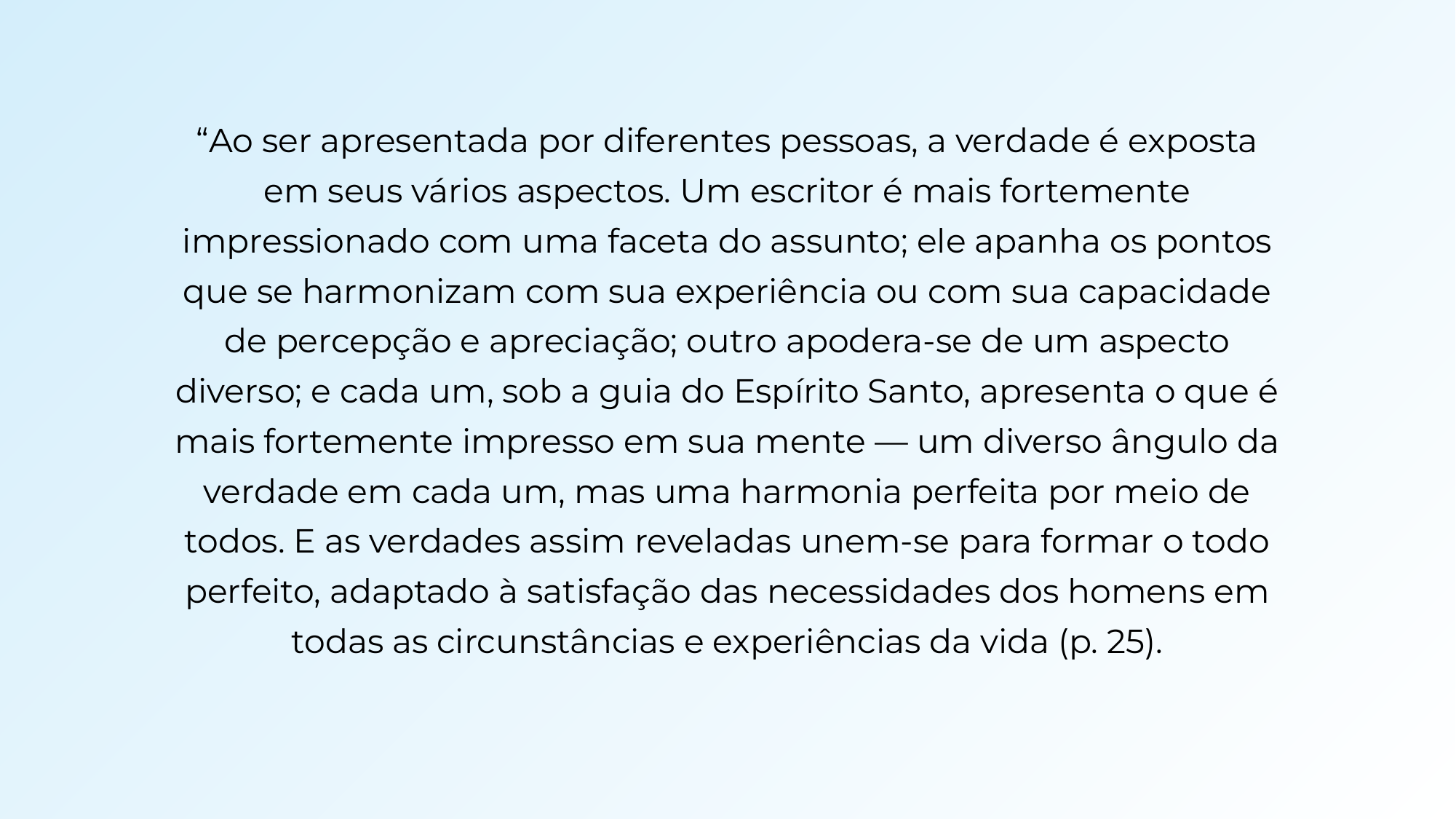

“Ao ser apresentada por diferentes pessoas, a verdade é exposta em seus vários aspectos. Um escritor é mais fortemente impressionado com uma faceta do assunto; ele apanha os pontos que se harmonizam com sua experiência ou com sua capacidade de percepção e apreciação; outro apodera-se de um aspecto diverso; e cada um, sob a guia do Espírito Santo, apresenta o que é mais fortemente impresso em sua mente — um diverso ângulo da verdade em cada um, mas uma harmonia perfeita por meio de todos. E as verdades assim reveladas unem-se para formar o todo perfeito, adaptado à satisfação das necessidades dos homens em todas as circunstâncias e experiências da vida (p. 25).